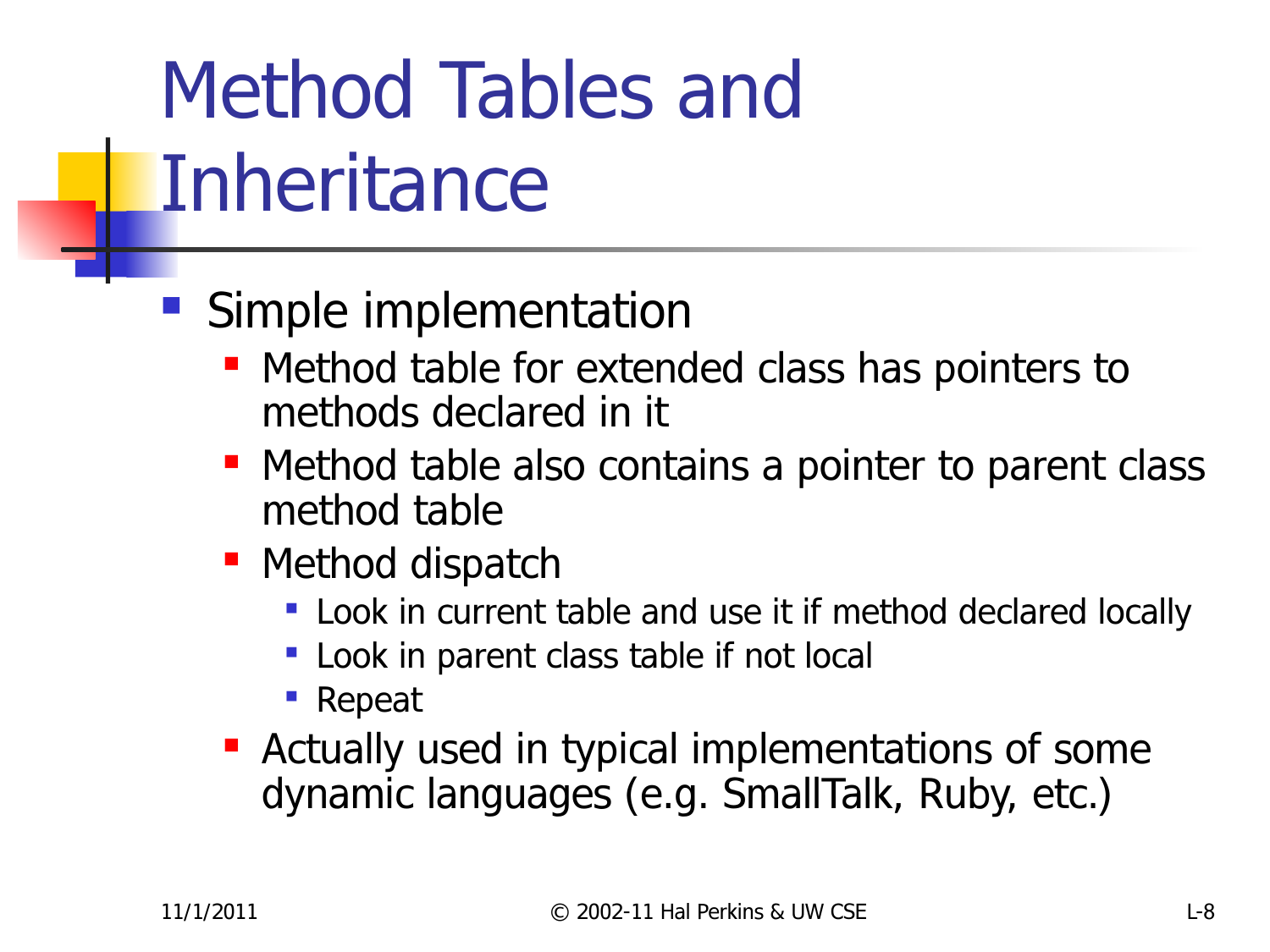

# Method Tables and Inheritance
Simple implementation
Method table for extended class has pointers to methods declared in it
Method table also contains a pointer to parent class method table
Method dispatch
Look in current table and use it if method declared locally
Look in parent class table if not local
Repeat
Actually used in typical implementations of some dynamic languages (e.g. SmallTalk, Ruby, etc.)
11/1/2011
© 2002-11 Hal Perkins & UW CSE
L-8